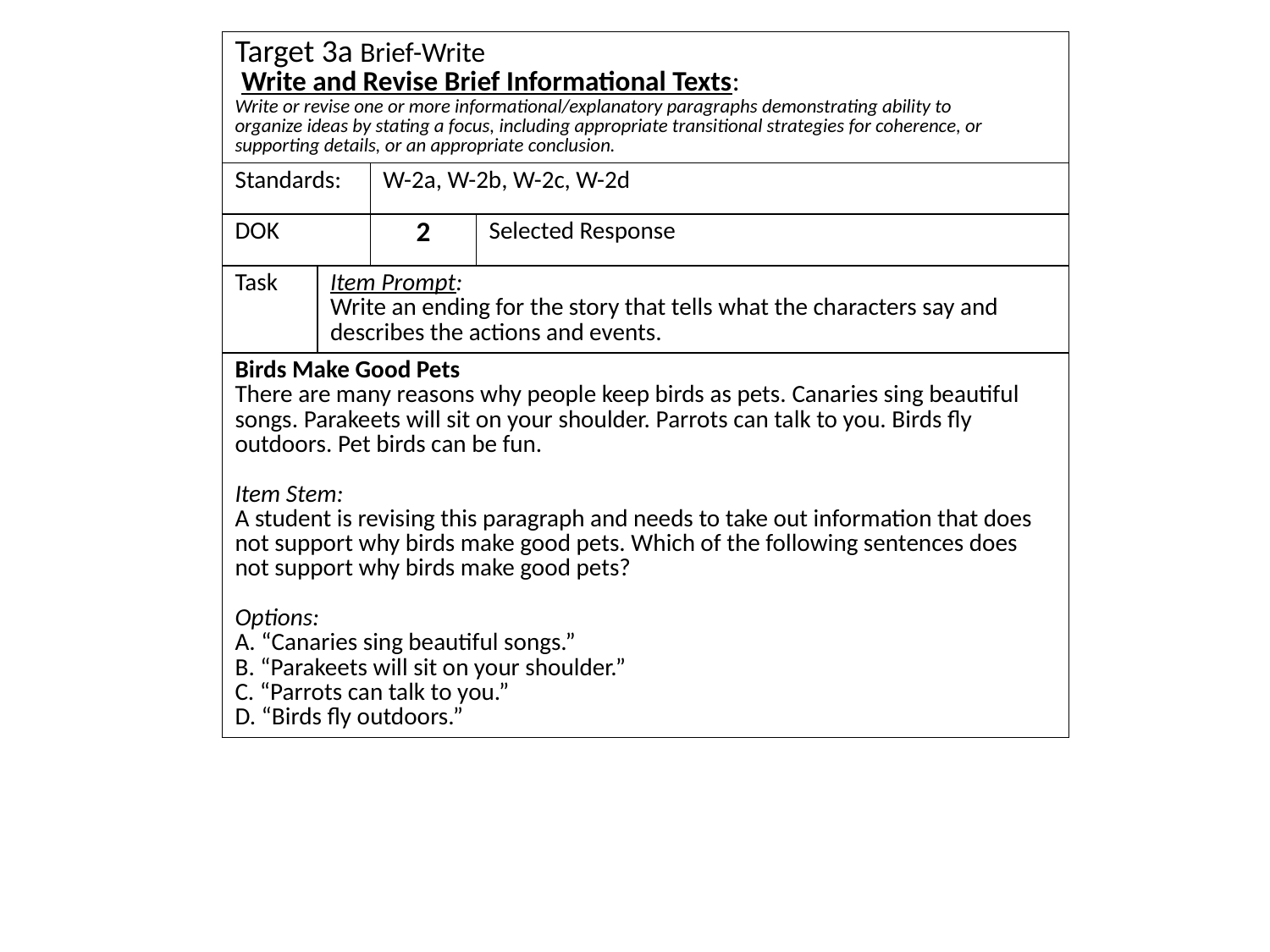

| Target 3a Brief-Write Write and Revise Brief Informational Texts: Write or revise one or more informational/explanatory paragraphs demonstrating ability to organize ideas by stating a focus, including appropriate transitional strategies for coherence, or supporting details, or an appropriate conclusion. |  |  |  |
| --- | --- | --- | --- |
| Standards: |  | W-2a, W-2b, W-2c, W-2d |  |
| DOK |  | 2 | Selected Response |
| Task | Item Prompt: Write an ending for the story that tells what the characters say and describes the actions and events. |  |  |
| Birds Make Good Pets There are many reasons why people keep birds as pets. Canaries sing beautiful songs. Parakeets will sit on your shoulder. Parrots can talk to you. Birds fly outdoors. Pet birds can be fun. Item Stem: A student is revising this paragraph and needs to take out information that does not support why birds make good pets. Which of the following sentences does not support why birds make good pets? Options: A. “Canaries sing beautiful songs.” B. “Parakeets will sit on your shoulder.” C. “Parrots can talk to you.” D. “Birds fly outdoors.” |  |  |  |